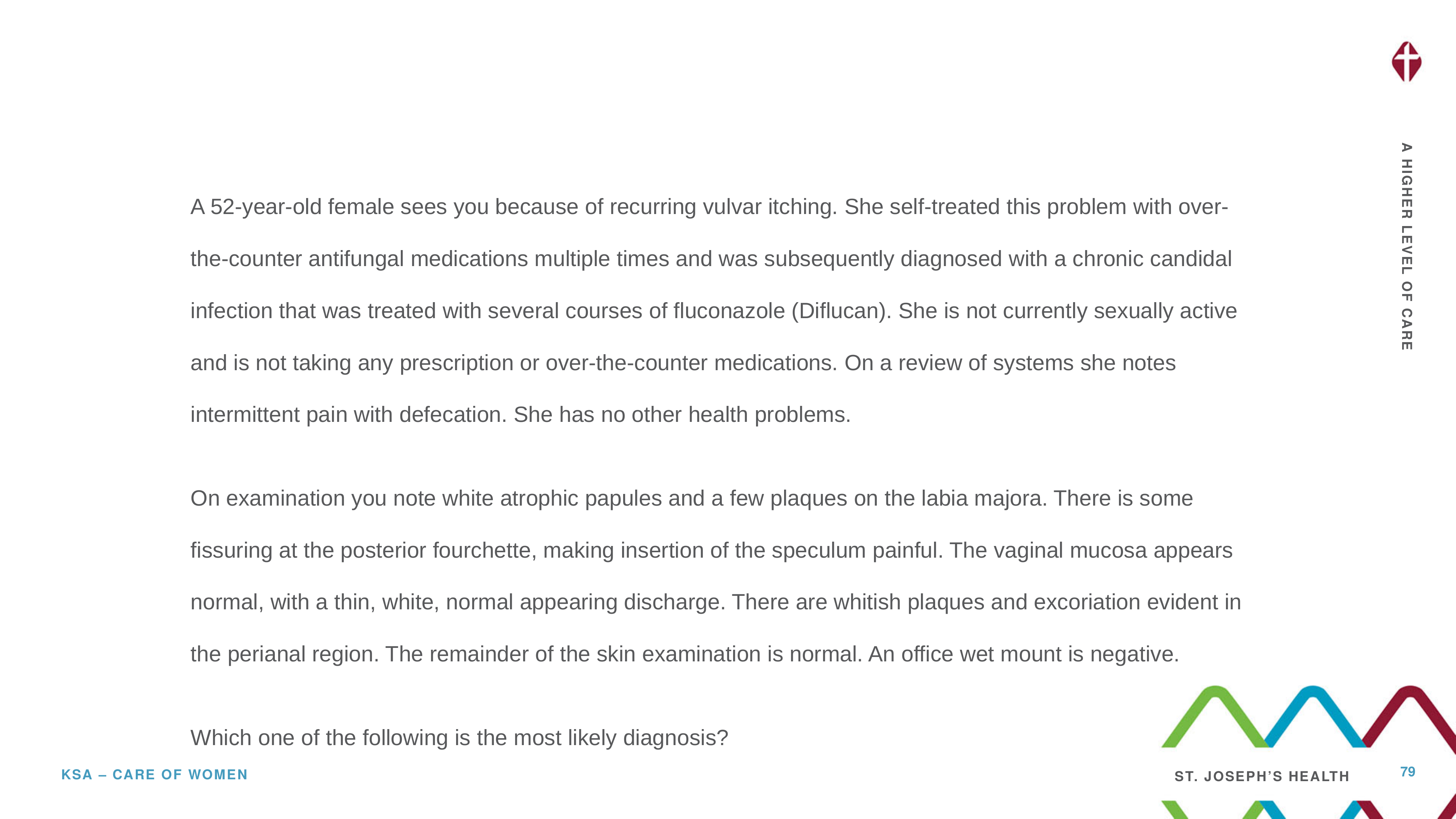

A 52-year-old female sees you because of recurring vulvar itching. She self-treated this problem with over-the-counter antifungal medications multiple times and was subsequently diagnosed with a chronic candidal infection that was treated with several courses of fluconazole (Diflucan). She is not currently sexually active and is not taking any prescription or over-the-counter medications. On a review of systems she notes intermittent pain with defecation. She has no other health problems.
On examination you note white atrophic papules and a few plaques on the labia majora. There is some fissuring at the posterior fourchette, making insertion of the speculum painful. The vaginal mucosa appears normal, with a thin, white, normal appearing discharge. There are whitish plaques and excoriation evident in the perianal region. The remainder of the skin examination is normal. An office wet mount is negative.
Which one of the following is the most likely diagnosis?
79
Ksa – care of women